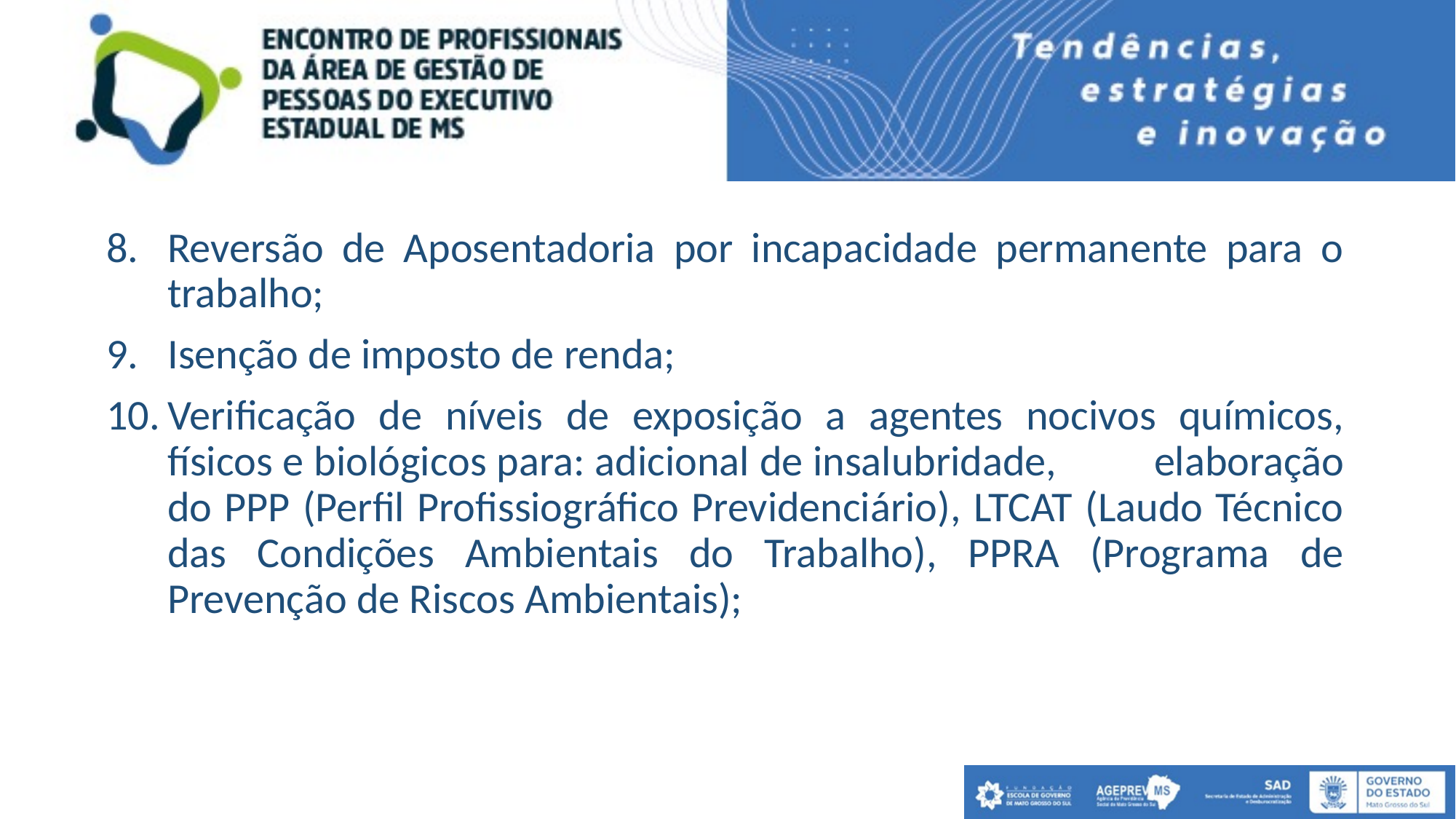

Reversão de Aposentadoria por incapacidade permanente para o trabalho;
Isenção de imposto de renda;
Verificação de níveis de exposição a agentes nocivos químicos, físicos e biológicos para: adicional de insalubridade, 	elaboração do PPP (Perfil Profissiográfico Previdenciário), LTCAT (Laudo Técnico das Condições Ambientais do Trabalho), PPRA (Programa de Prevenção de Riscos Ambientais);